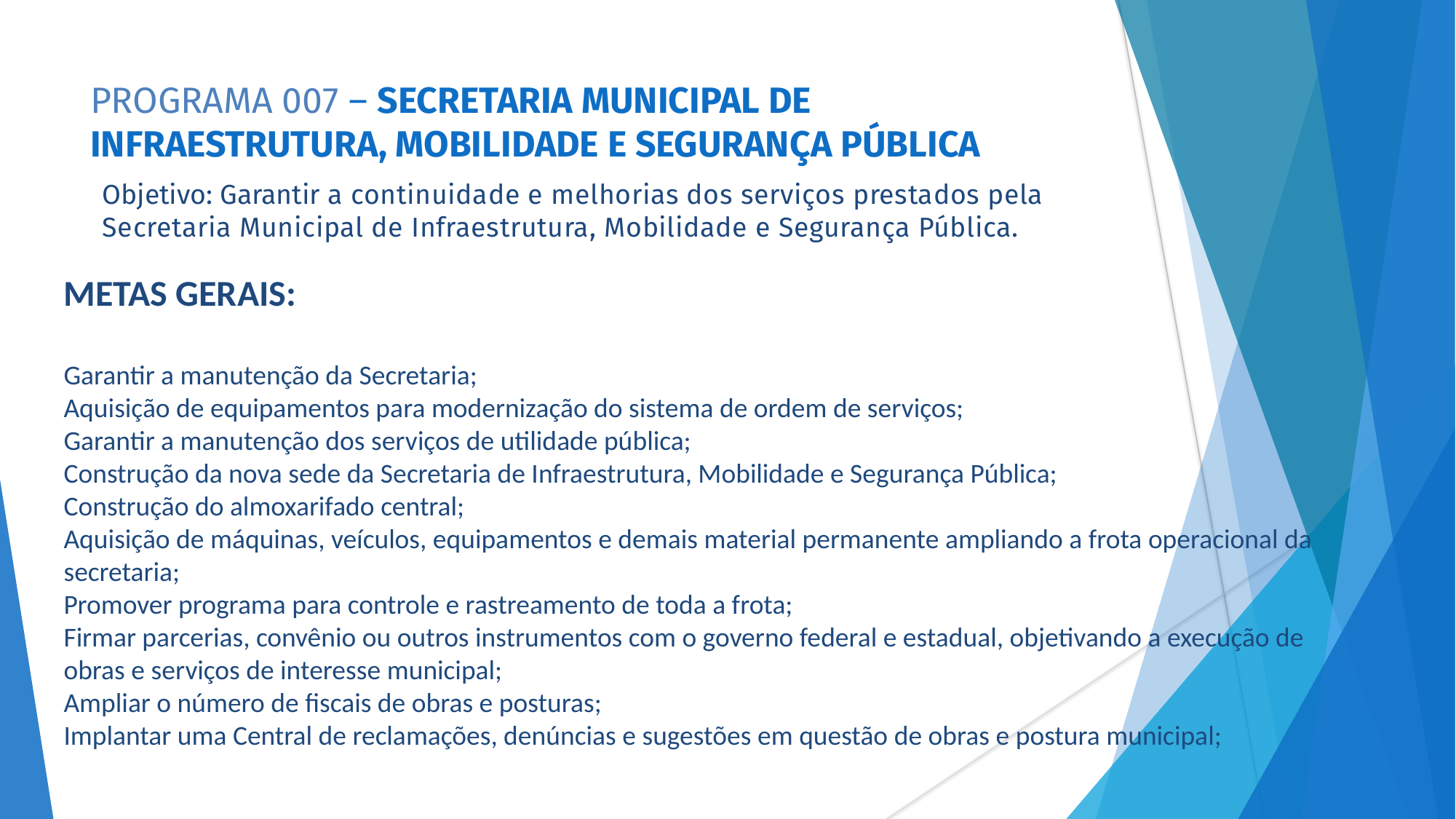

# PROGRAMA 007 – SECRETARIA MUNICIPAL DE INFRAESTRUTURA, MOBILIDADE E SEGURANÇA PÚBLICA
Objetivo: Garantir a continuidade e melhorias dos serviços prestados pela Secretaria Municipal de Infraestrutura, Mobilidade e Segurança Pública.

METAS GERAIS:

Garantir a manutenção da Secretaria;
Aquisição de equipamentos para modernização do sistema de ordem de serviços;
Garantir a manutenção dos serviços de utilidade pública;
Construção da nova sede da Secretaria de Infraestrutura, Mobilidade e Segurança Pública;
Construção do almoxarifado central;
Aquisição de máquinas, veículos, equipamentos e demais material permanente ampliando a frota operacional da secretaria;
Promover programa para controle e rastreamento de toda a frota;
Firmar parcerias, convênio ou outros instrumentos com o governo federal e estadual, objetivando a execução de obras e serviços de interesse municipal;
Ampliar o número de fiscais de obras e posturas;
Implantar uma Central de reclamações, denúncias e sugestões em questão de obras e postura municipal;